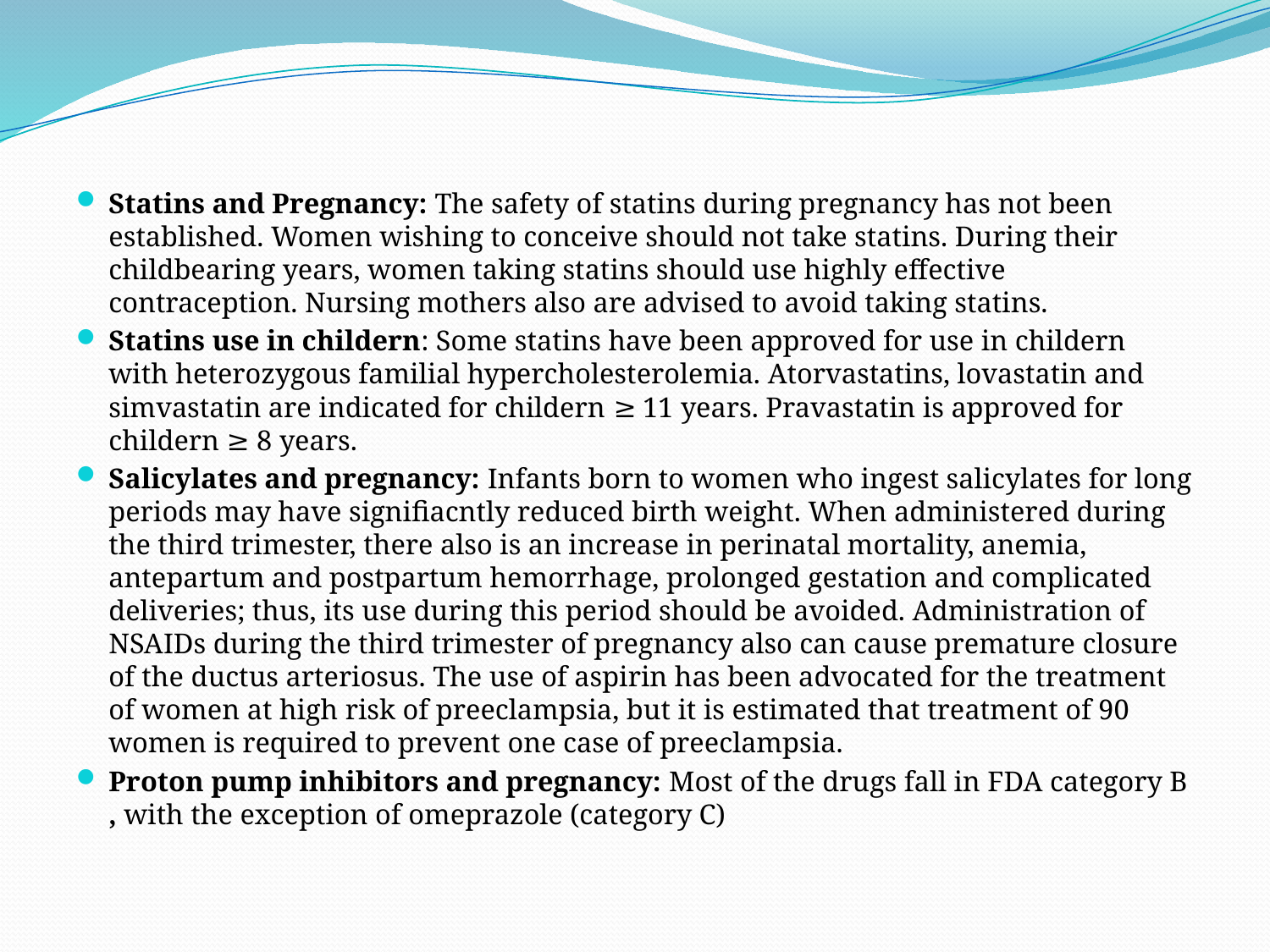

#
Statins and Pregnancy: The safety of statins during pregnancy has not been established. Women wishing to conceive should not take statins. During their childbearing years, women taking statins should use highly effective contraception. Nursing mothers also are advised to avoid taking statins.
Statins use in childern: Some statins have been approved for use in childern with heterozygous familial hypercholesterolemia. Atorvastatins, lovastatin and simvastatin are indicated for childern ≥ 11 years. Pravastatin is approved for childern ≥ 8 years.
Salicylates and pregnancy: Infants born to women who ingest salicylates for long periods may have signifiacntly reduced birth weight. When administered during the third trimester, there also is an increase in perinatal mortality, anemia, antepartum and postpartum hemorrhage, prolonged gestation and complicated deliveries; thus, its use during this period should be avoided. Administration of NSAIDs during the third trimester of pregnancy also can cause premature closure of the ductus arteriosus. The use of aspirin has been advocated for the treatment of women at high risk of preeclampsia, but it is estimated that treatment of 90 women is required to prevent one case of preeclampsia.
Proton pump inhibitors and pregnancy: Most of the drugs fall in FDA category B , with the exception of omeprazole (category C)